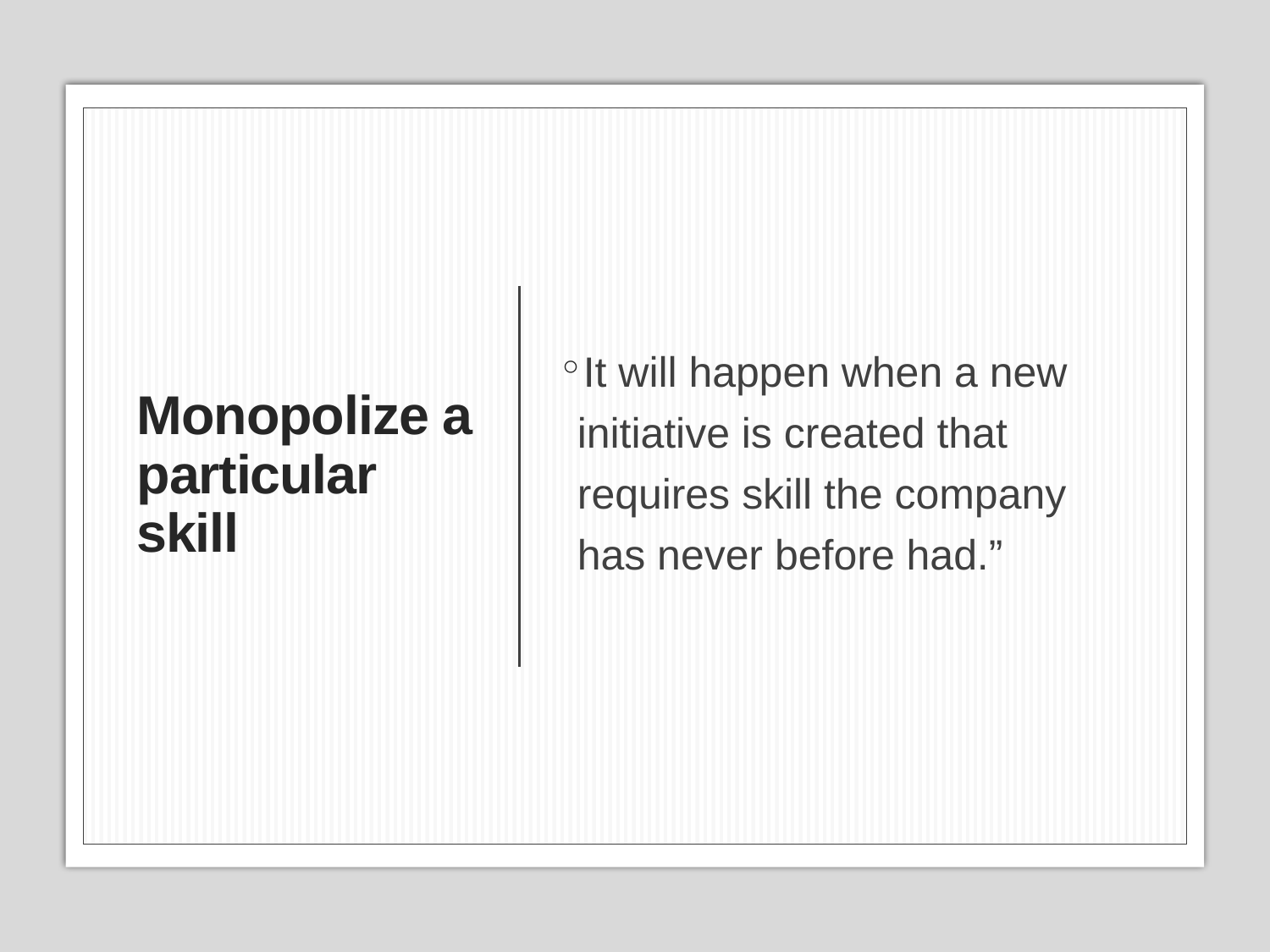

# Monopolize a particular skill
It will happen when a new initiative is created that requires skill the company has never before had.”